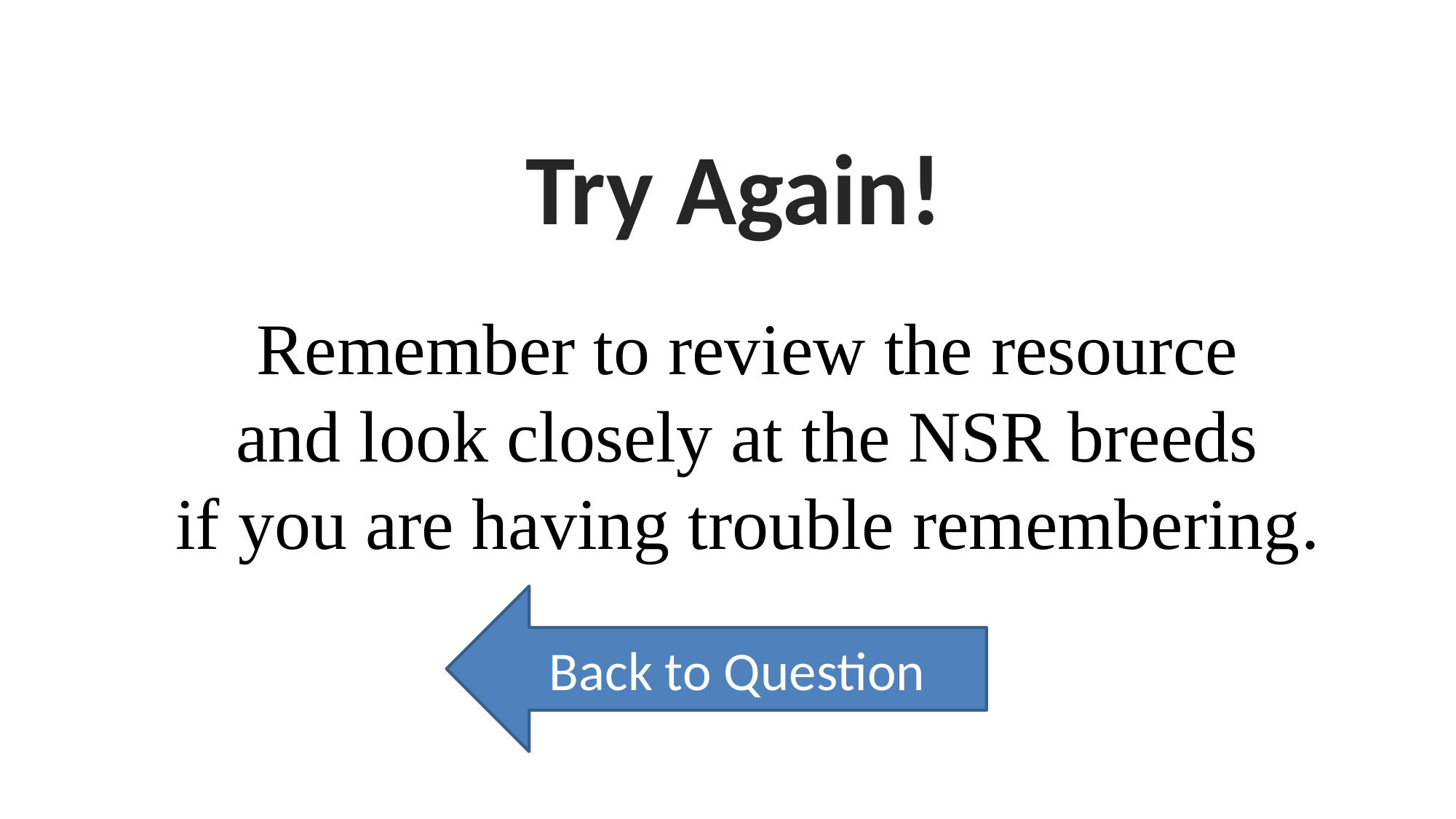

Try Again!
Remember to review the resource
and look closely at the NSR breeds
if you are having trouble remembering.
Back to Question